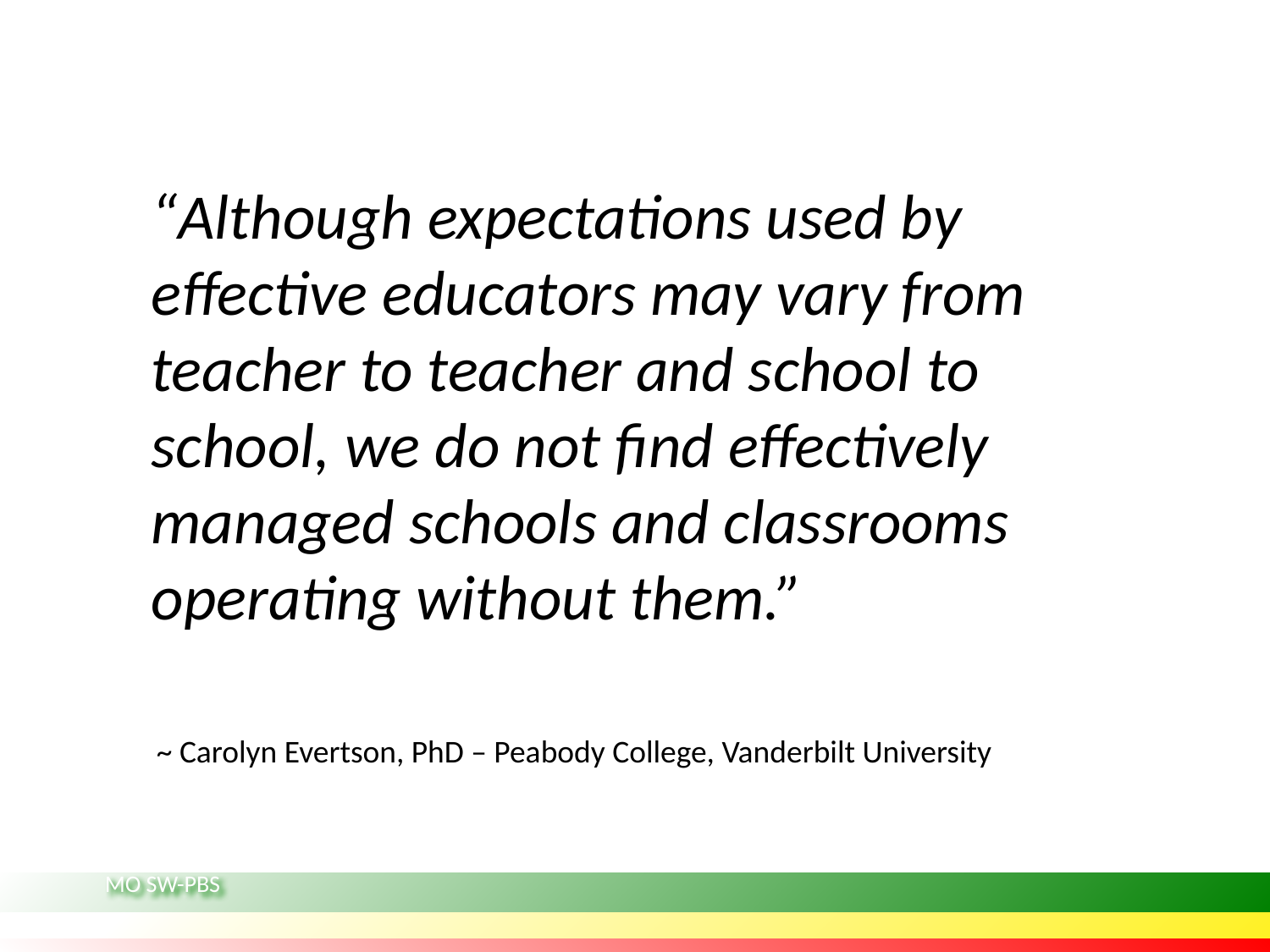

# Quote
“Although expectations used by effective educators may vary from teacher to teacher and school to school, we do not find effectively managed schools and classrooms operating without them.”

     ~ Carolyn Evertson, PhD – Peabody College, Vanderbilt University